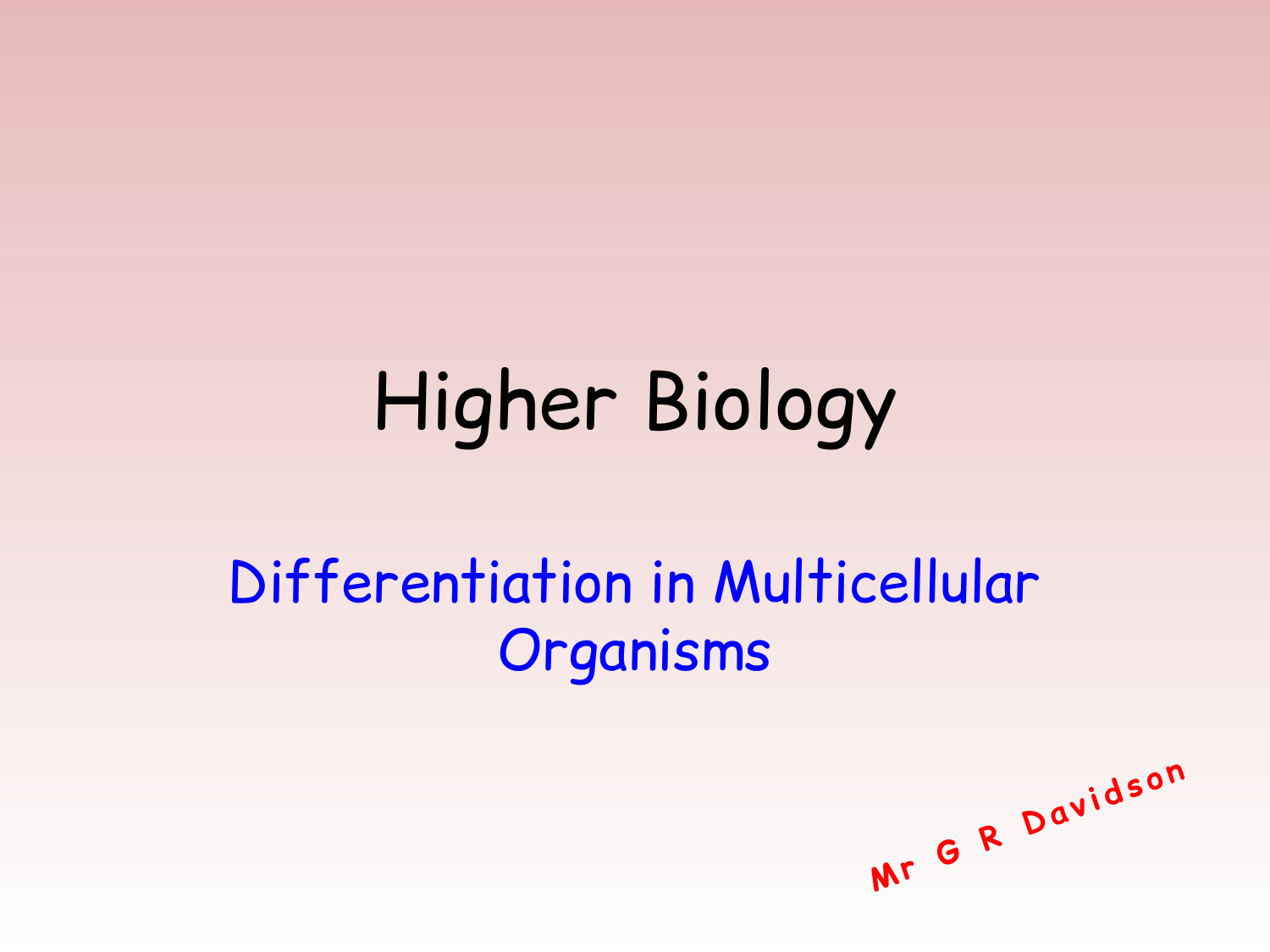

# Higher Biology
Differentiation in Multicellular Organisms
Mr G R Davidson